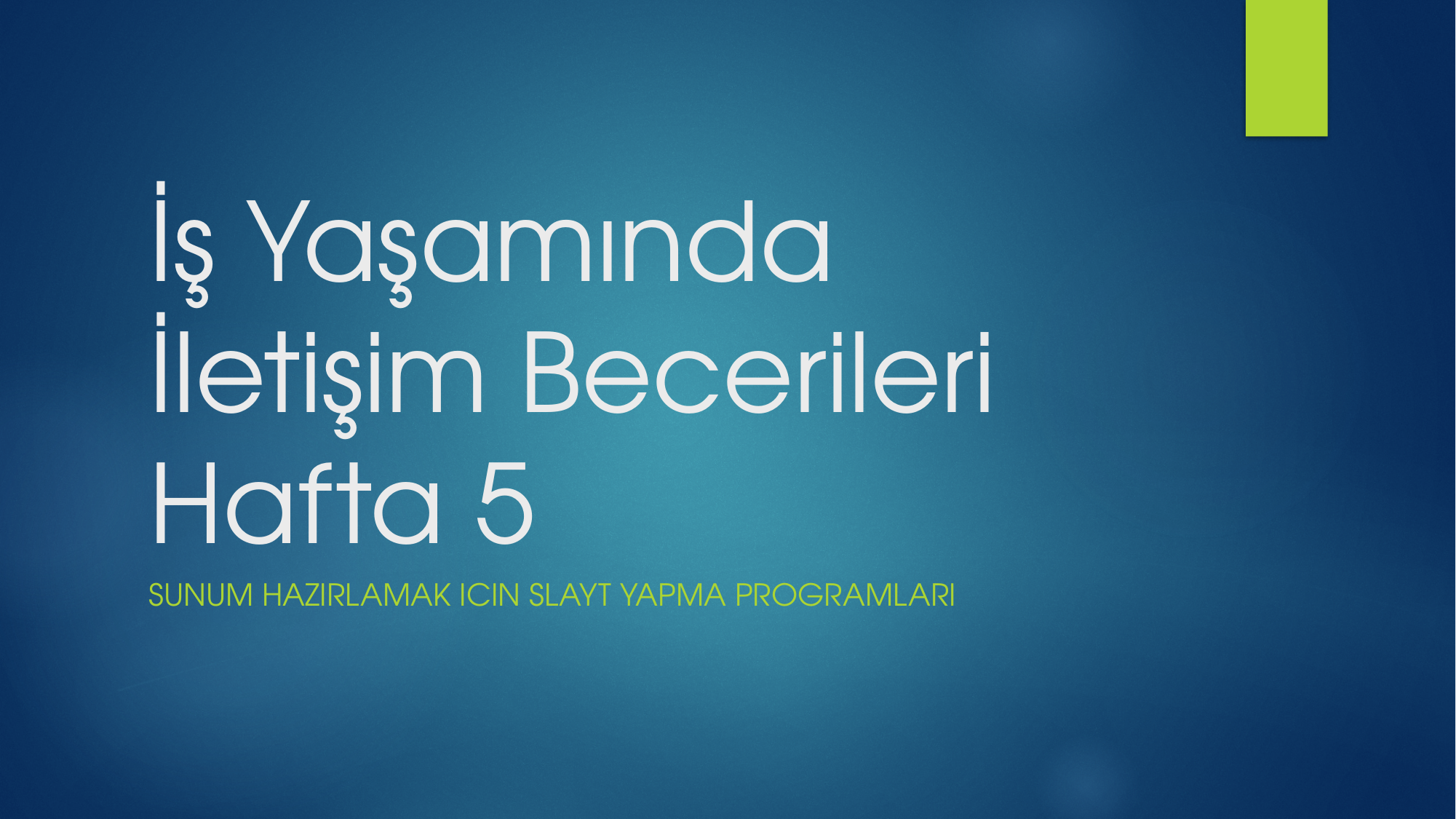

# İş Yaşamında İletişim Becerileri Hafta 5
SuNUM HAZIRLAMAK ICIN SLAYT YAPMA PROGRAMLARI